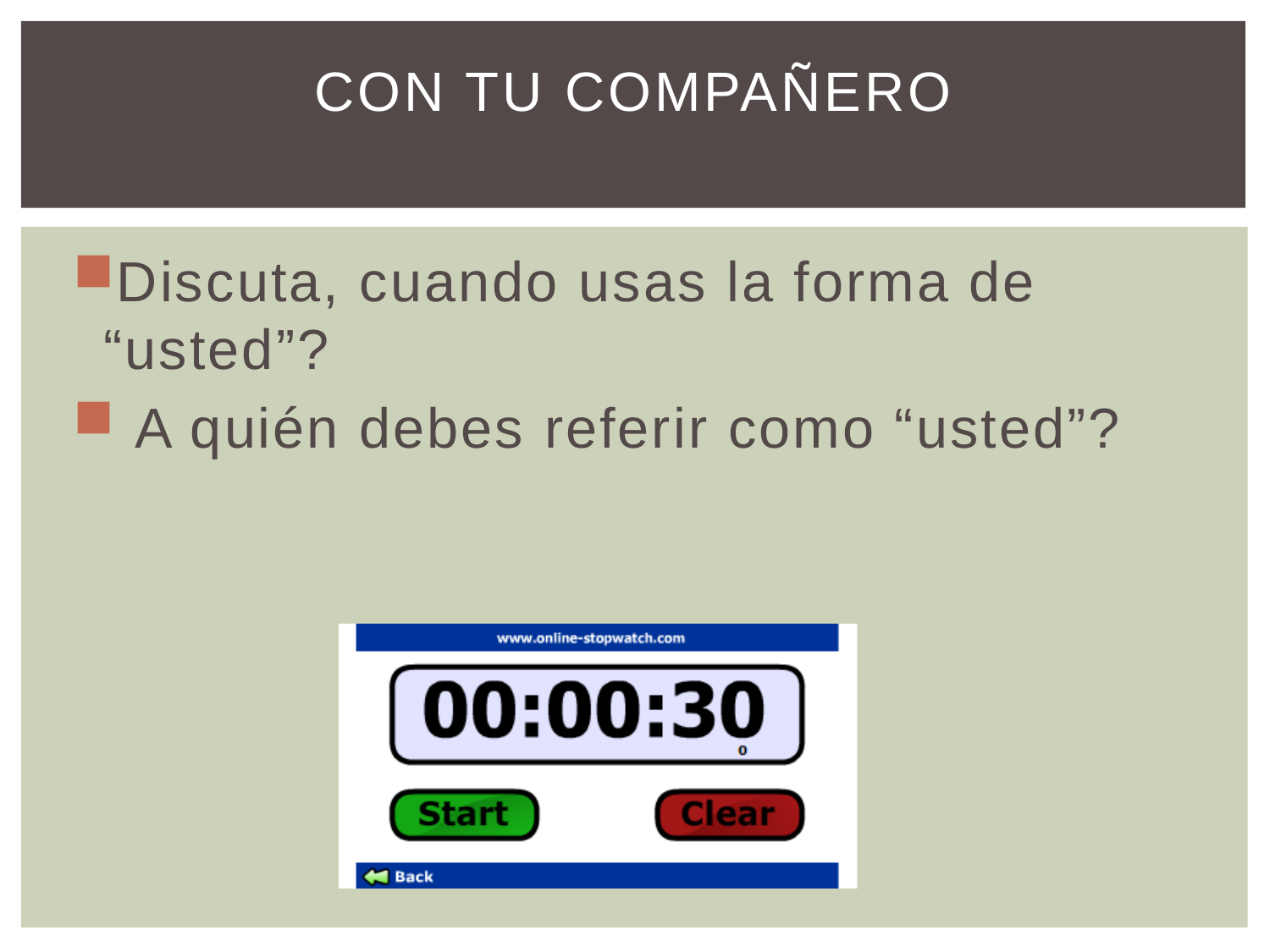

# Con tu compañero
Discuta, cuando usas la forma de “usted”?
 A quién debes referir como “usted”?